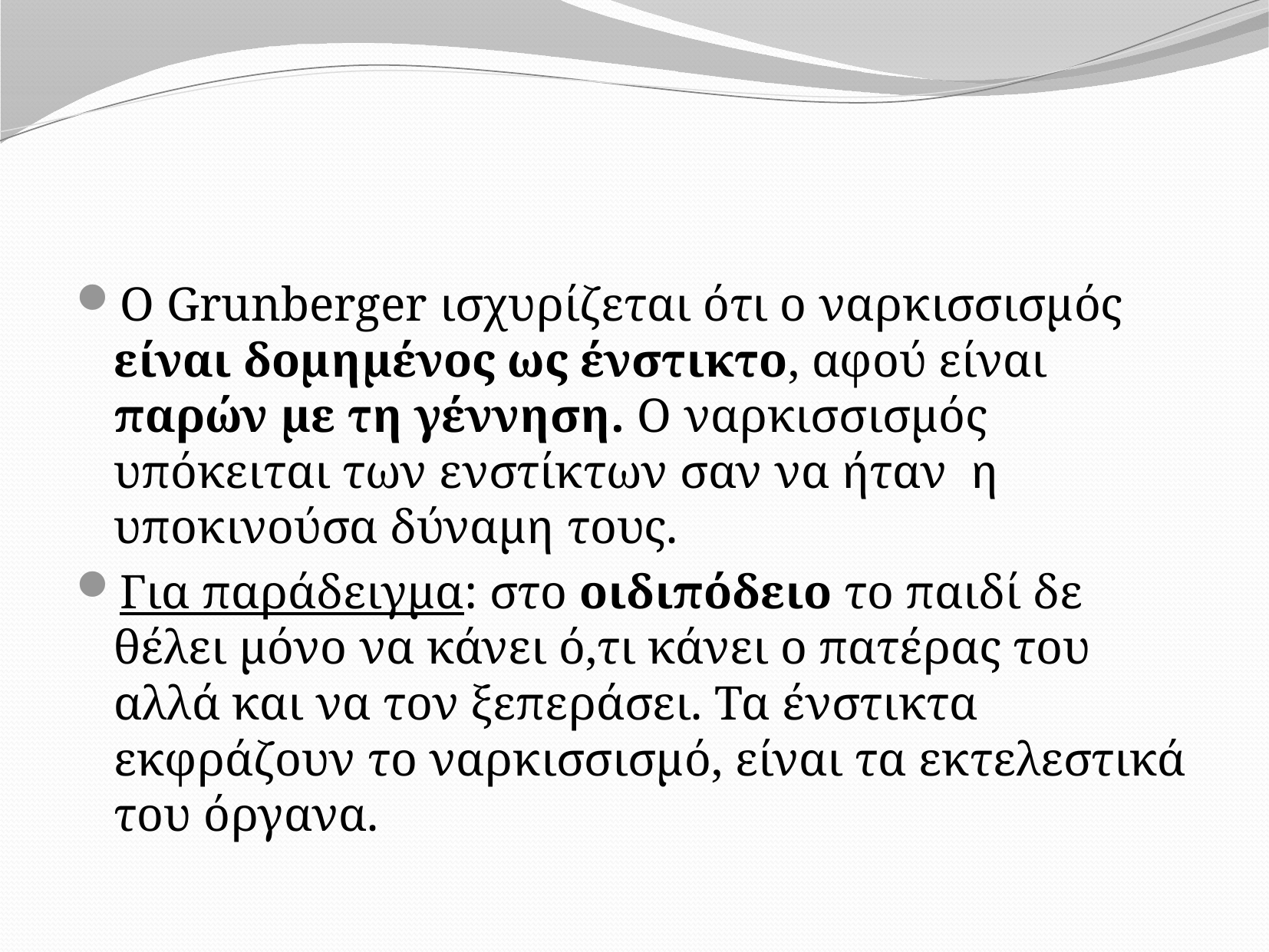

#
Ο Grunberger ισχυρίζεται ότι ο ναρκισσισμός είναι δομημένος ως ένστικτο, αφού είναι παρών με τη γέννηση. Ο ναρκισσισμός υπόκειται των ενστίκτων σαν να ήταν  η υποκινούσα δύναμη τους.
Για παράδειγμα: στο οιδιπόδειο το παιδί δε θέλει μόνο να κάνει ό,τι κάνει ο πατέρας του αλλά και να τον ξεπεράσει. Τα ένστικτα εκφράζουν το ναρκισσισμό, είναι τα εκτελεστικά του όργανα.